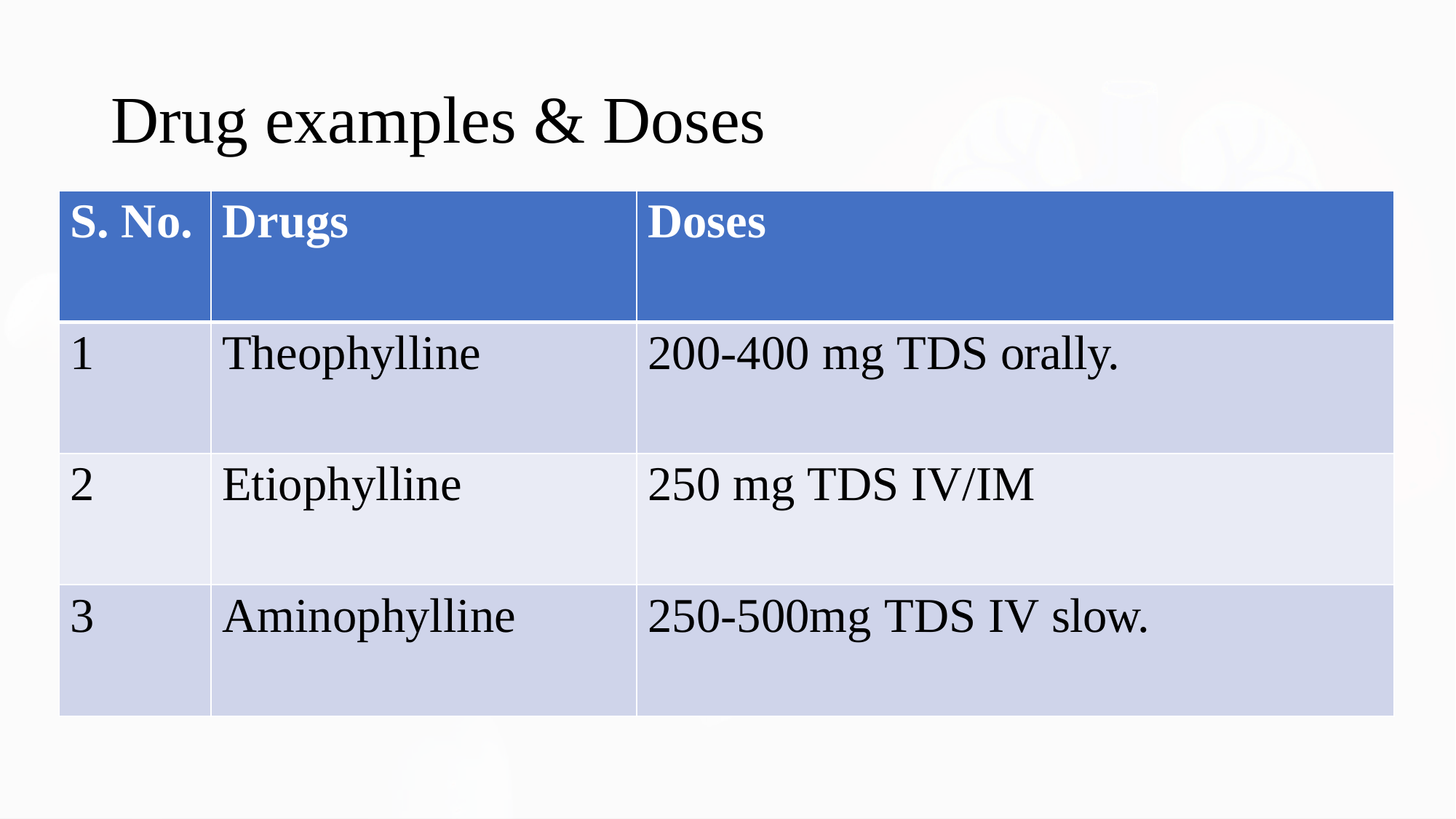

# Drug examples & Doses
| S. No. | Drugs | Doses |
| --- | --- | --- |
| 1 | Theophylline | 200-400 mg TDS orally. |
| 2 | Etiophylline | 250 mg TDS IV/IM |
| 3 | Aminophylline | 250-500mg TDS IV slow. |